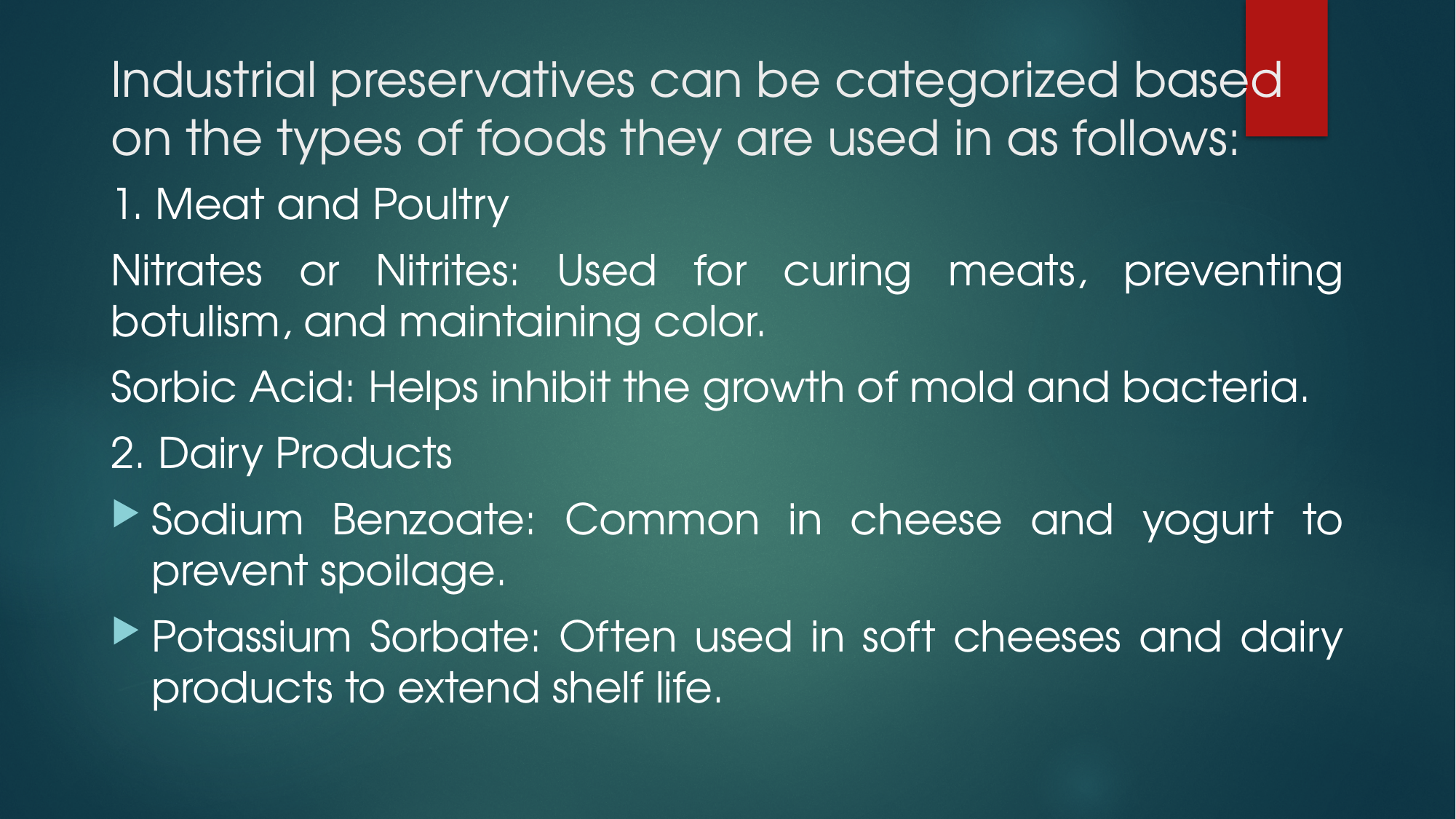

# Industrial preservatives can be categorized based on the types of foods they are used in as follows:
1. Meat and Poultry
Nitrates or Nitrites: Used for curing meats, preventing botulism, and maintaining color.
Sorbic Acid: Helps inhibit the growth of mold and bacteria.
2. Dairy Products
Sodium Benzoate: Common in cheese and yogurt to prevent spoilage.
Potassium Sorbate: Often used in soft cheeses and dairy products to extend shelf life.